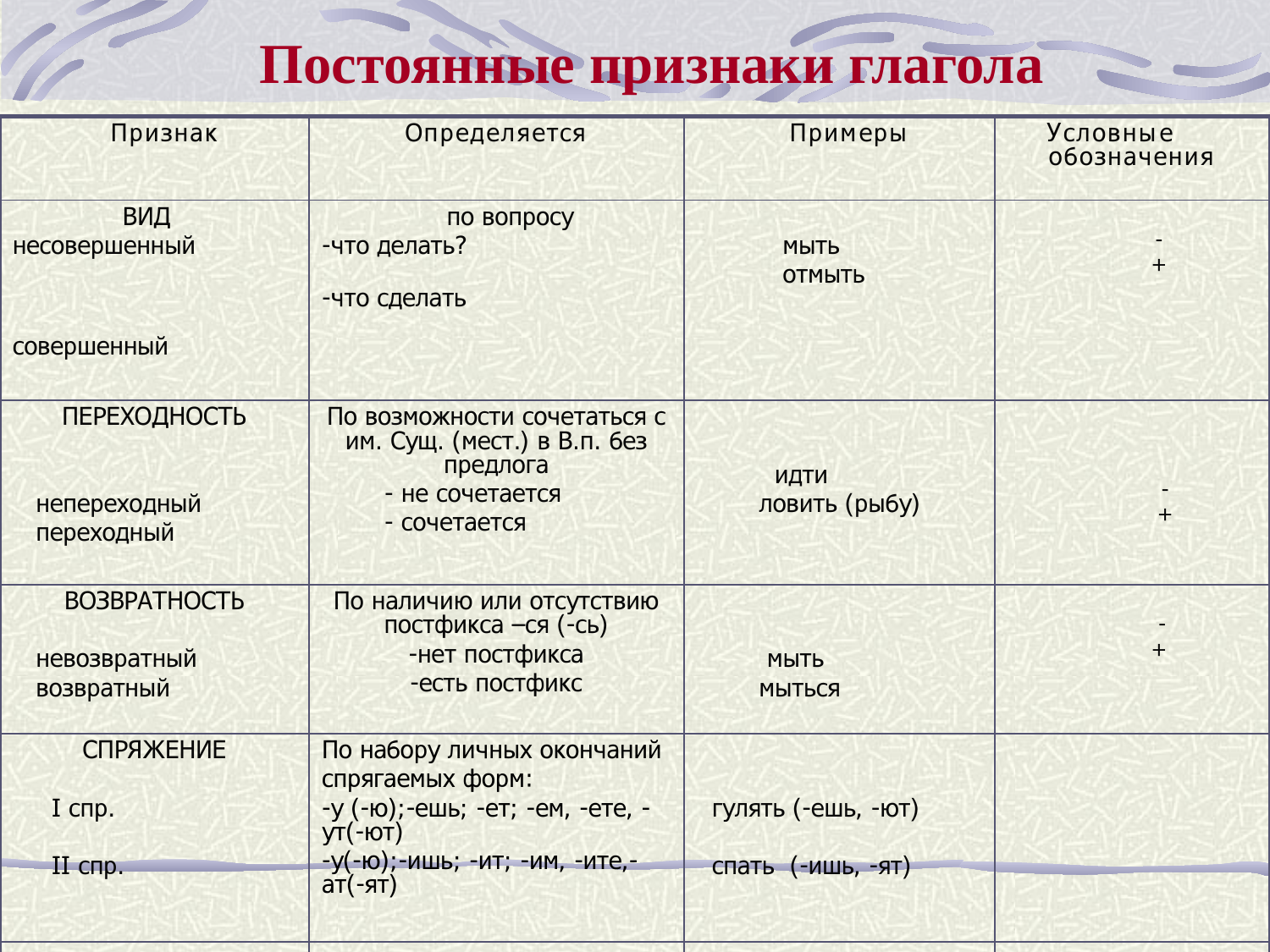

Постоянные признаки глагола
| Признак | Определяется | Примеры | Условные обозначения |
| --- | --- | --- | --- |
| ВИД несовершенный совершенный | по вопросу -что делать? -что сделать | мыть отмыть | - + |
| ПЕРЕХОДНОСТЬ непереходный переходный | По возможности сочетаться с им. Сущ. (мест.) в В.п. без предлога - не сочетается - сочетается | идти ловить (рыбу) | - + |
| ВОЗВРАТНОСТЬ невозвратный возвратный | По наличию или отсутствию постфикса –ся (-сь) -нет постфикса -есть постфикс | мыть мыться | - + |
| СПРЯЖЕНИЕ I спр. II cпр. | По набору личных окончаний спрягаемых форм: -у (-ю);-ешь; -ет; -ем, -ете, -ут(-ют) -у(-ю);-ишь; -ит; -им, -ите,-ат(-ят) | гулять (-ешь, -ют) спать (-ишь, -ят) |  |
|  |  |  |  |